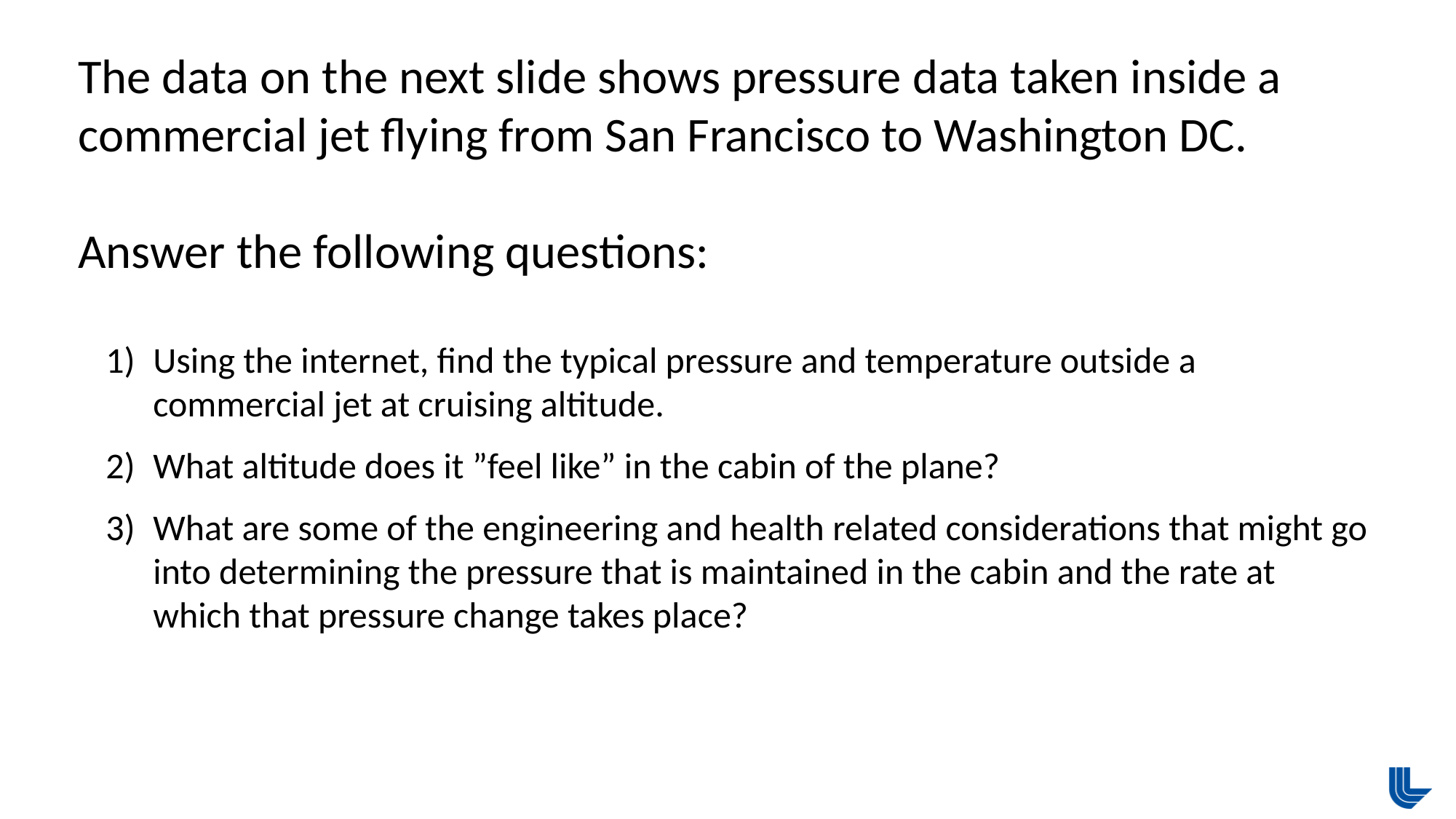

The data on the next slide shows pressure data taken inside a commercial jet flying from San Francisco to Washington DC.

Answer the following questions:

Using the internet, find the typical pressure and temperature outside a commercial jet at cruising altitude.
What altitude does it ”feel like” in the cabin of the plane?
What are some of the engineering and health related considerations that might go into determining the pressure that is maintained in the cabin and the rate at which that pressure change takes place?